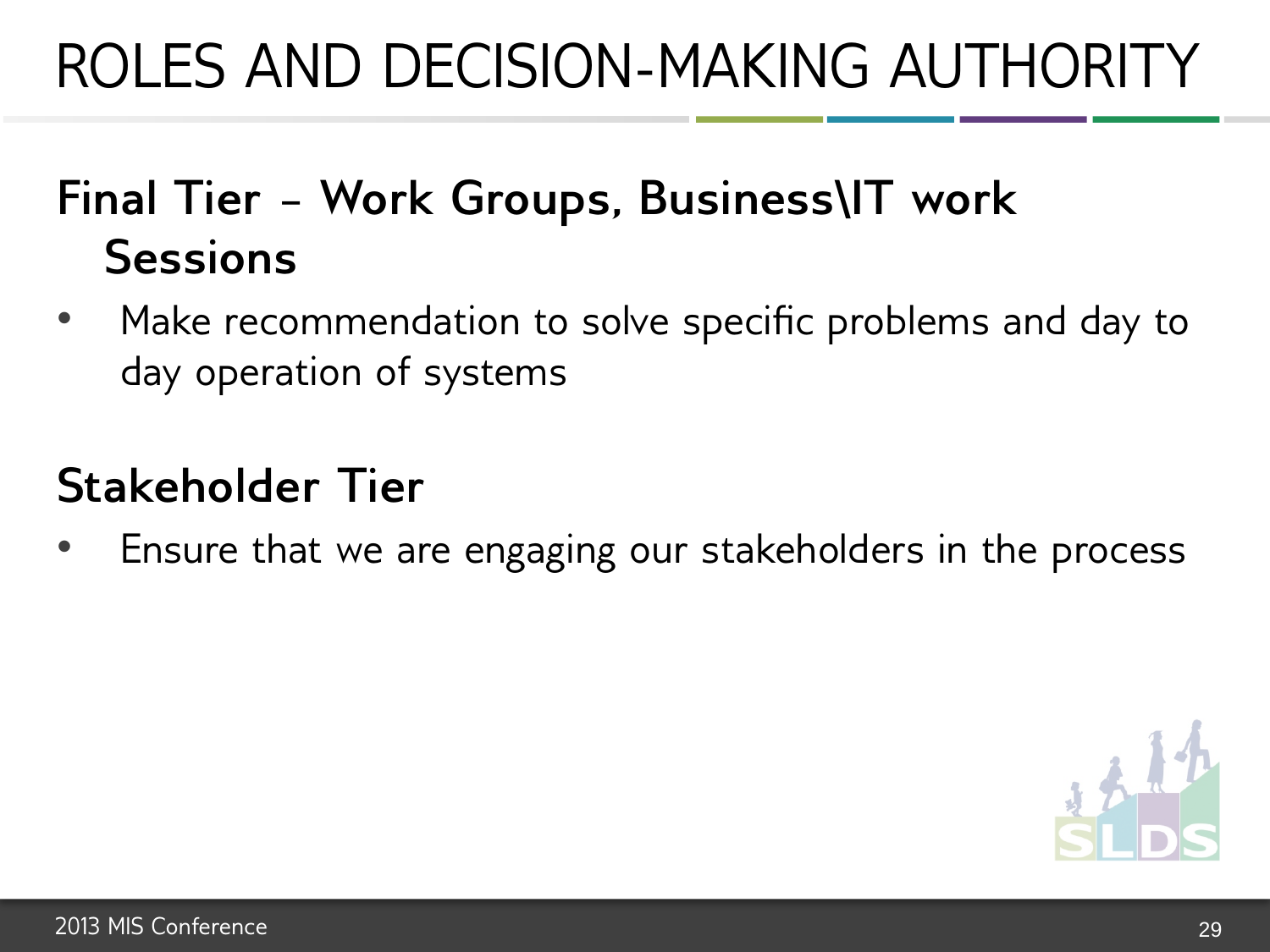

# Roles and Decision-Making Authority
Final Tier – Work Groups, Business\IT work Sessions
Make recommendation to solve specific problems and day to day operation of systems

Stakeholder Tier
Ensure that we are engaging our stakeholders in the process

29